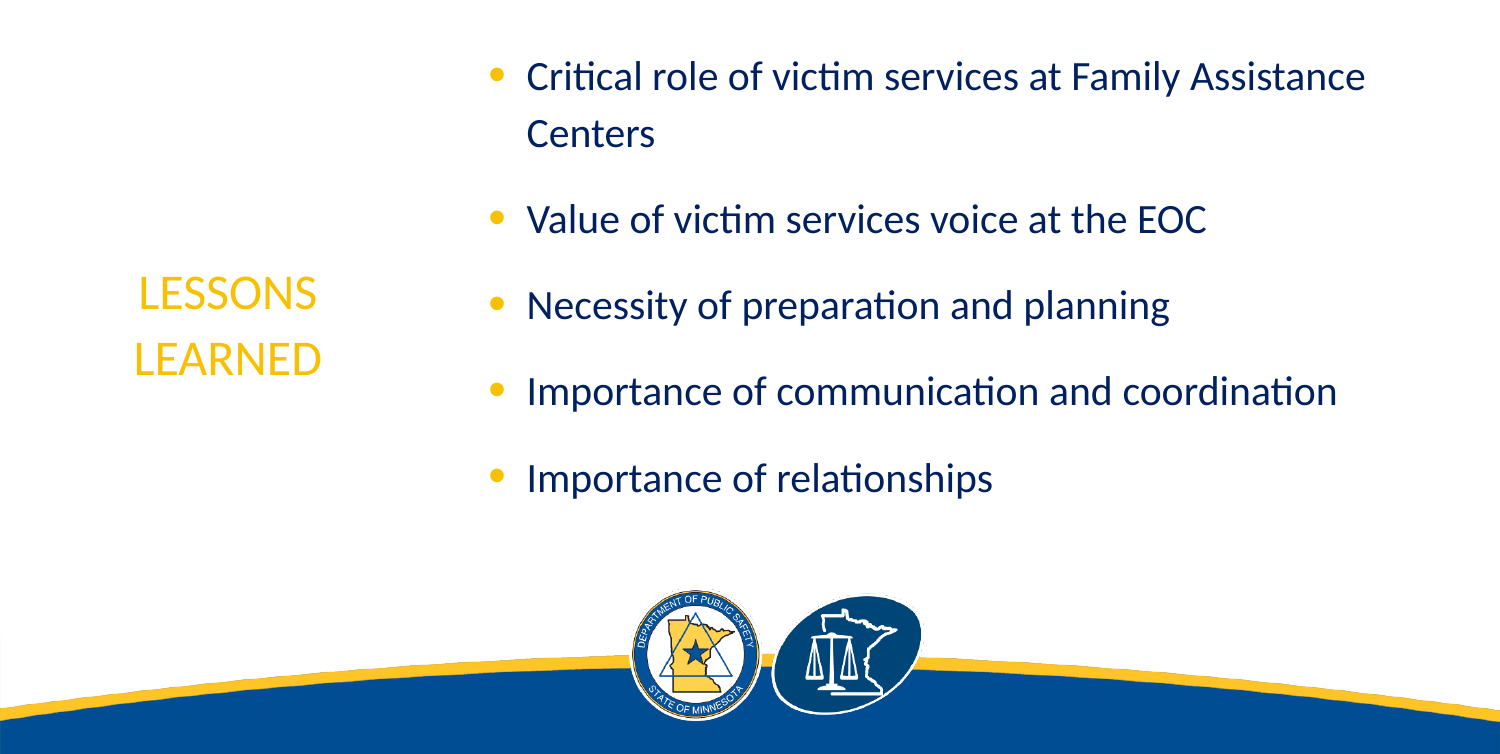

Critical role of victim services at Family Assistance Centers
Value of victim services voice at the EOC
Necessity of preparation and planning
Importance of communication and coordination
Importance of relationships

# Lessons Learned